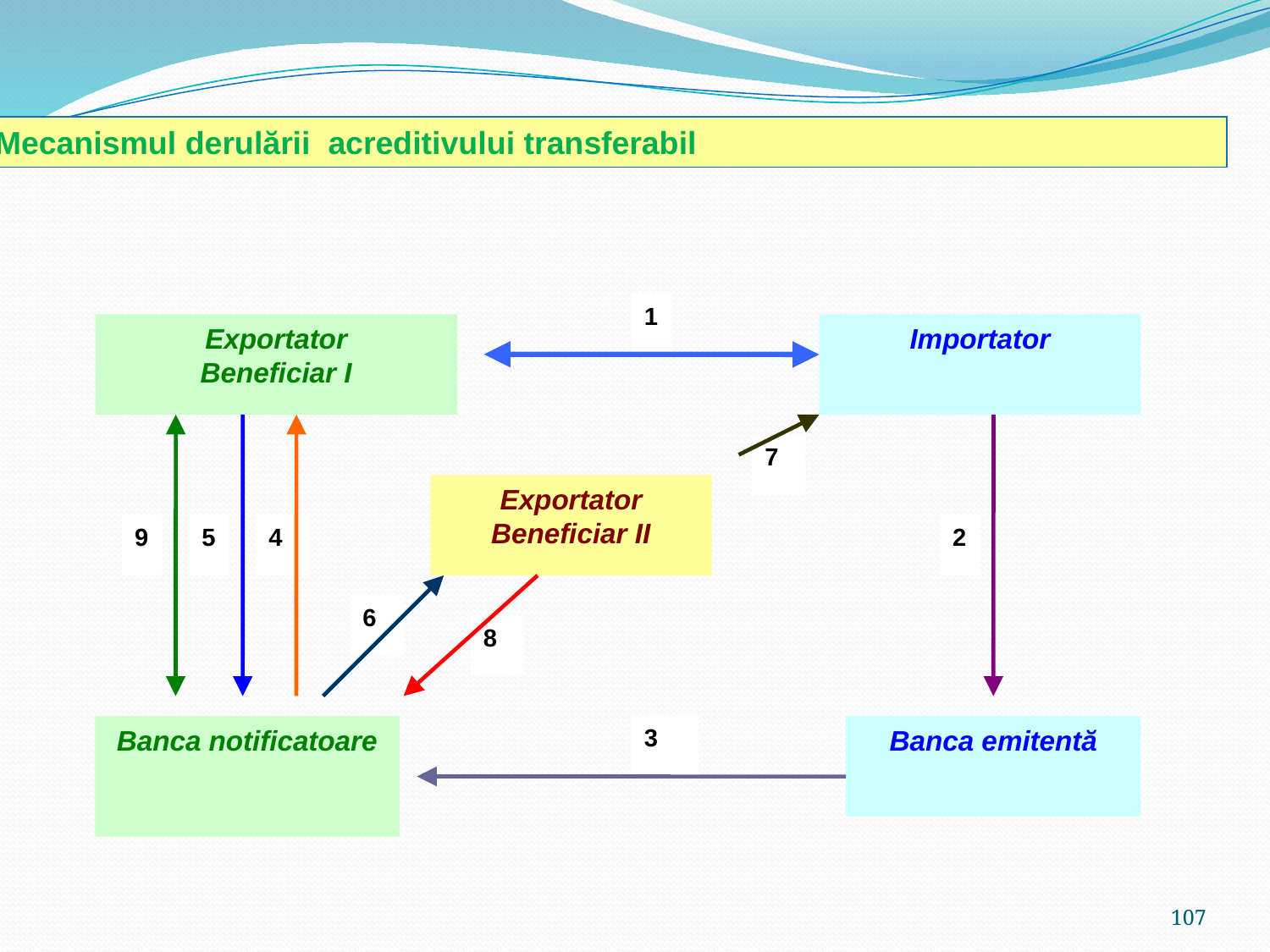

Mecanismul derulării  acreditivului transferabil

1
Exportator
Beneficiar I

Importator

7
Exportator
Beneficiar II
9
5
4
2

6
8
Banca notificatoare

3
Banca emitentă

107